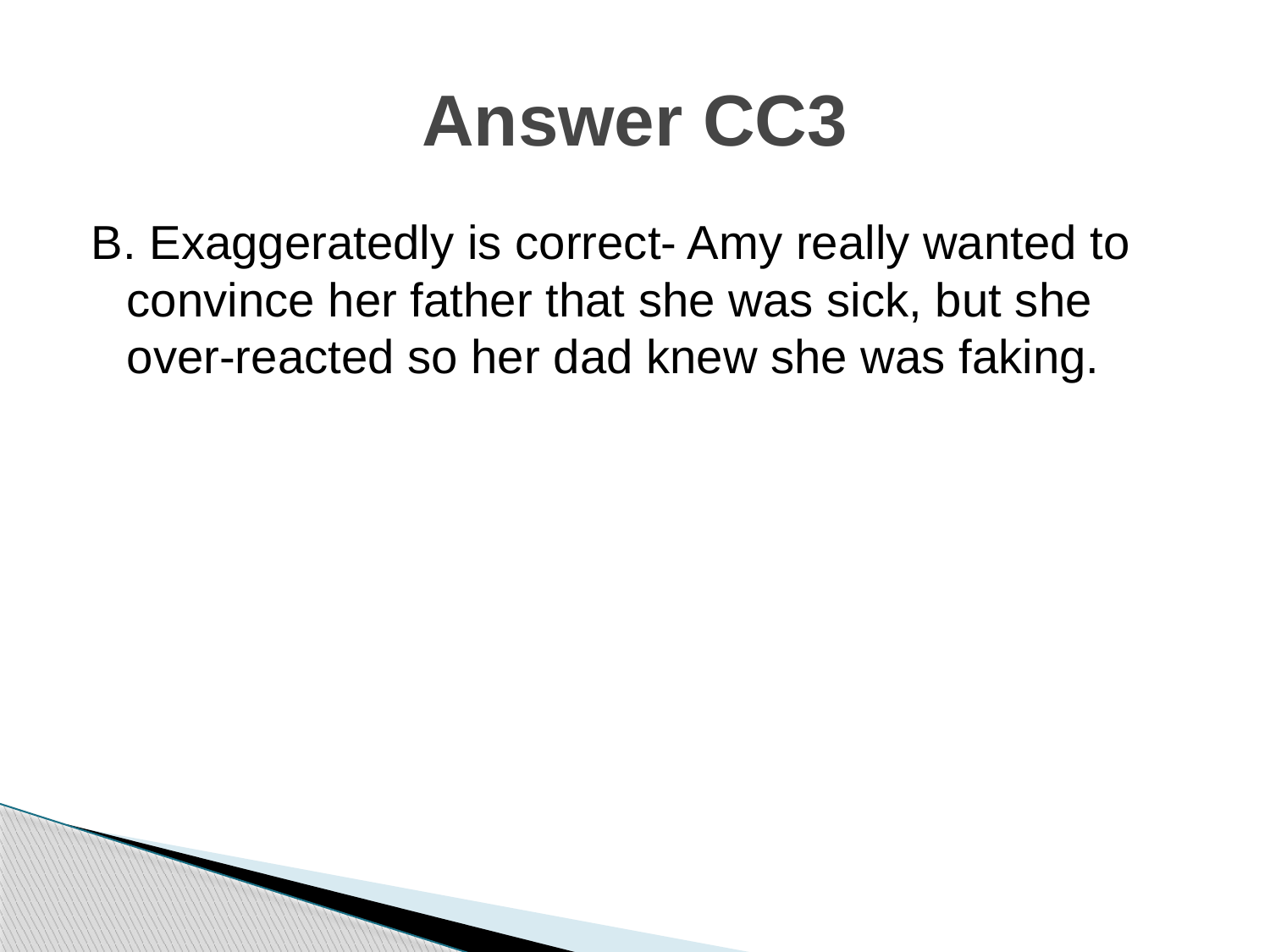

# Answer CC3
B. Exaggeratedly is correct- Amy really wanted to convince her father that she was sick, but she over-reacted so her dad knew she was faking.